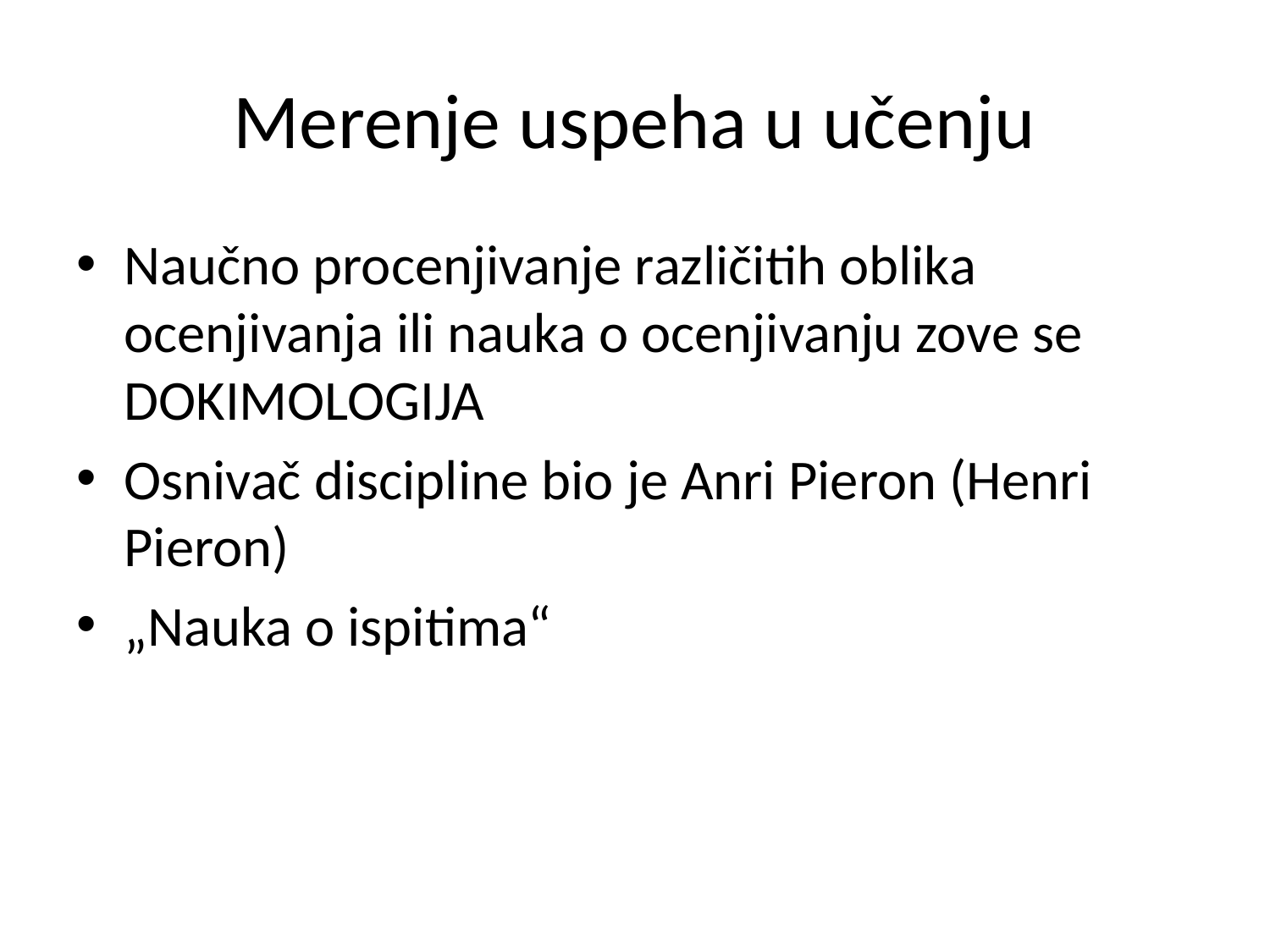

# Merenje uspeha u učenju
Naučno procenjivanje različitih oblika ocenjivanja ili nauka o ocenjivanju zove se DOKIMOLOGIJA
Osnivač discipline bio je Anri Pieron (Henri Pieron)
„Nauka o ispitima“